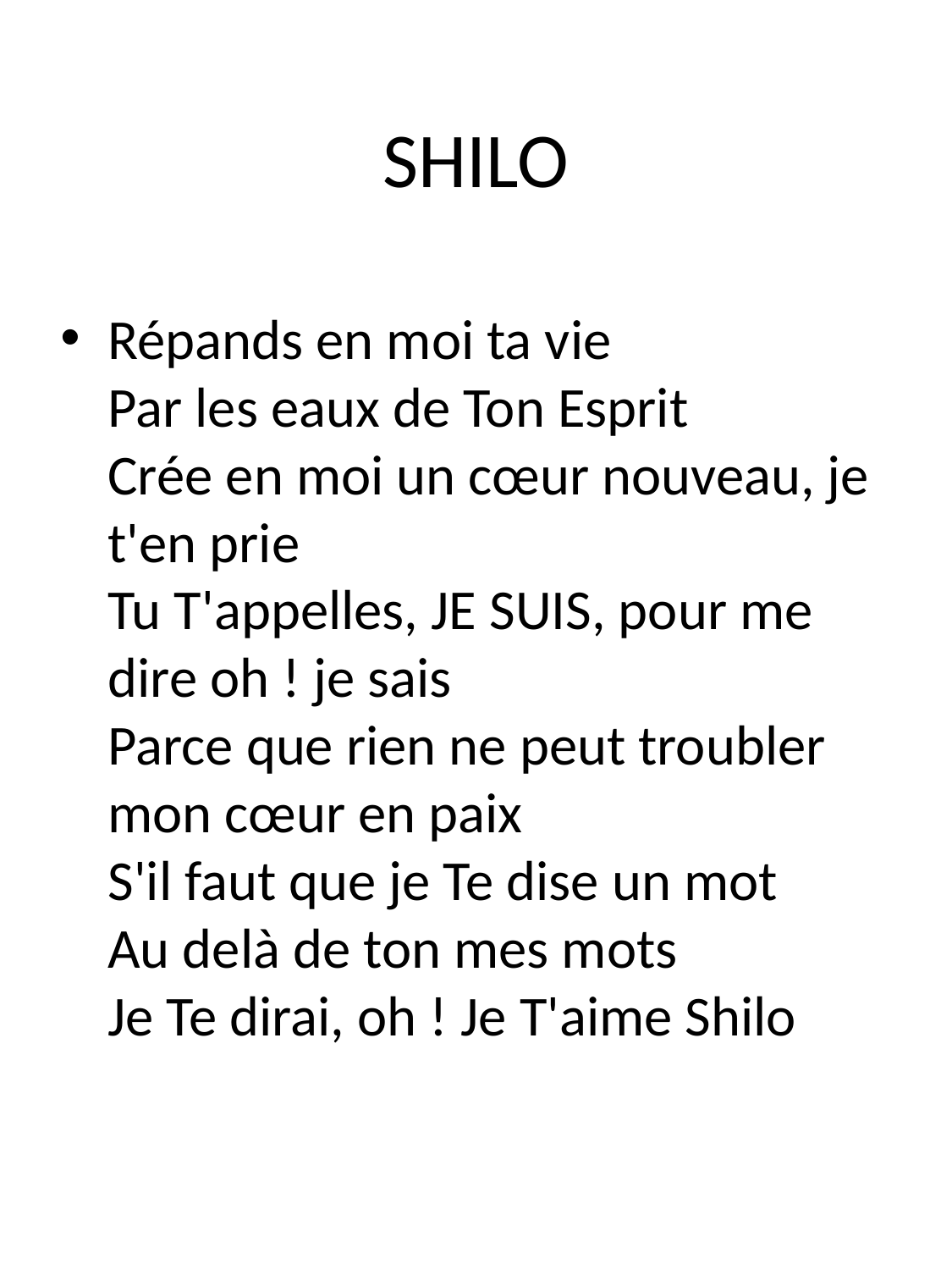

# SHILO
Répands en moi ta vie
Par les eaux de Ton Esprit
Crée en moi un cœur nouveau, je t'en prie
Tu T'appelles, JE SUIS, pour me dire oh ! je sais
Parce que rien ne peut troubler mon cœur en paix
S'il faut que je Te dise un mot
Au delà de ton mes mots
Je Te dirai, oh ! Je T'aime Shilo